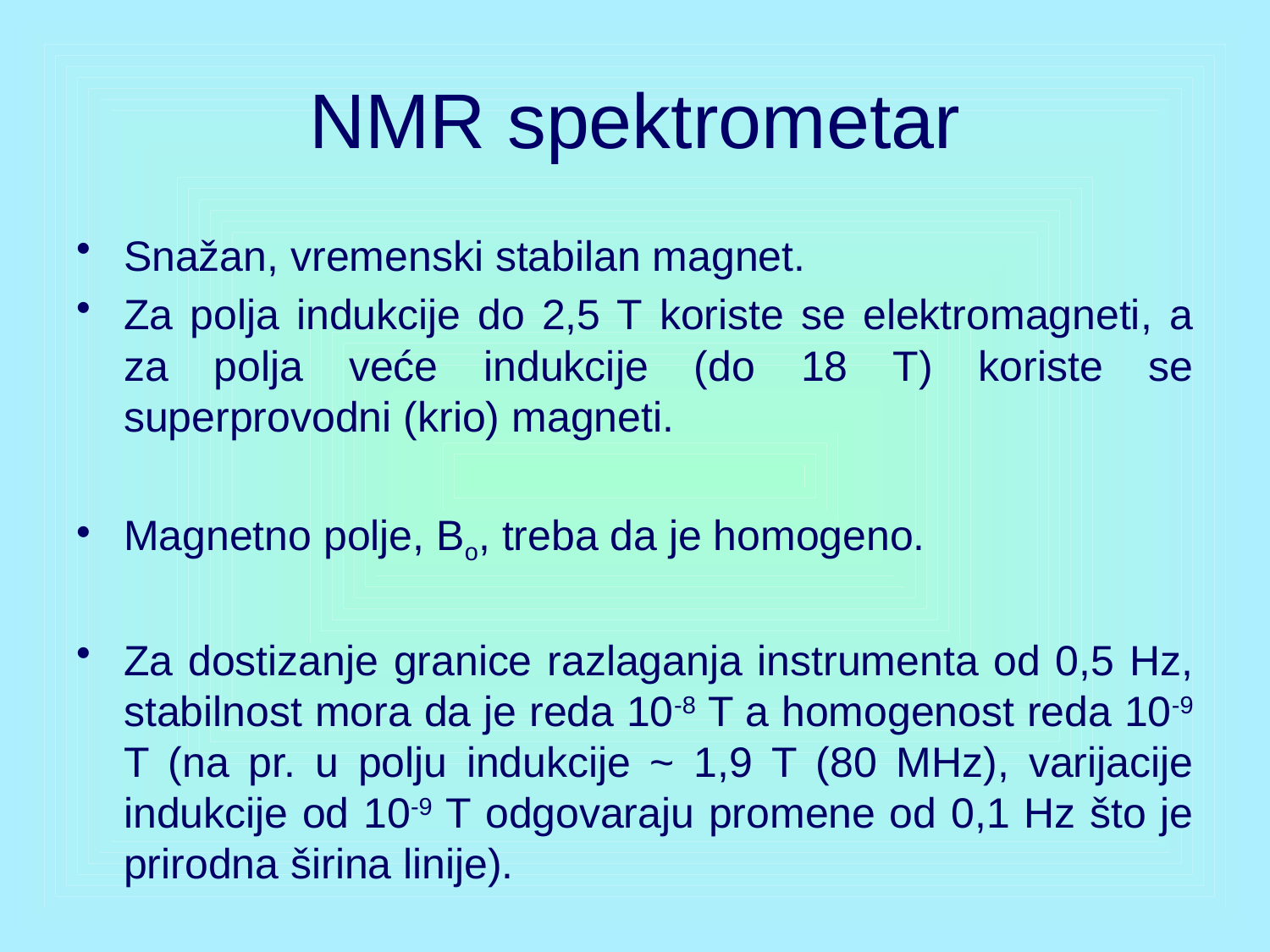

# NMR spektrometar
Snažan, vremenski stabilan magnet.
Za polja indukcije do 2,5 T koriste se elektromagneti, a za polja veće indukcije (do 18 T) koriste se superprovodni (krio) magneti.

Magnetno polje, Bo, treba da je homogeno.

Za dostizanje granice razlaganja instrumenta od 0,5 Hz, stabilnost mora da je reda 10-8 T a homogenost reda 10-9 T (na pr. u polju indukcije ~ 1,9 T (80 MHz), varijacije indukcije od 10-9 T odgovaraju promene od 0,1 Hz što je prirodna širina linije).